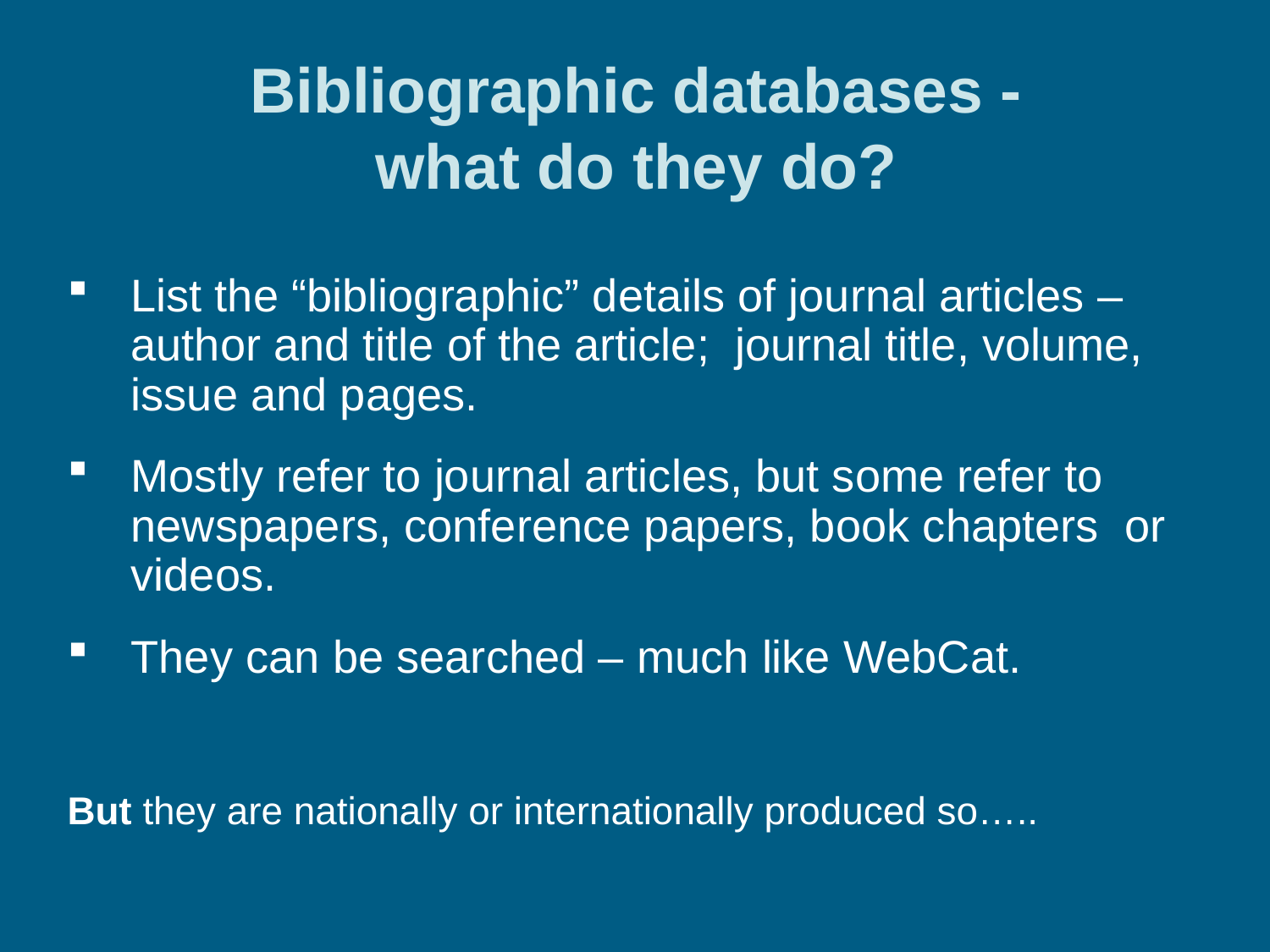

Bibliographic databases -
what do they do?
List the “bibliographic” details of journal articles – author and title of the article;  journal title, volume, issue and pages.
Mostly refer to journal articles, but some refer to newspapers, conference papers, book chapters  or videos.
They can be searched – much like WebCat.

But they are nationally or internationally produced so…..